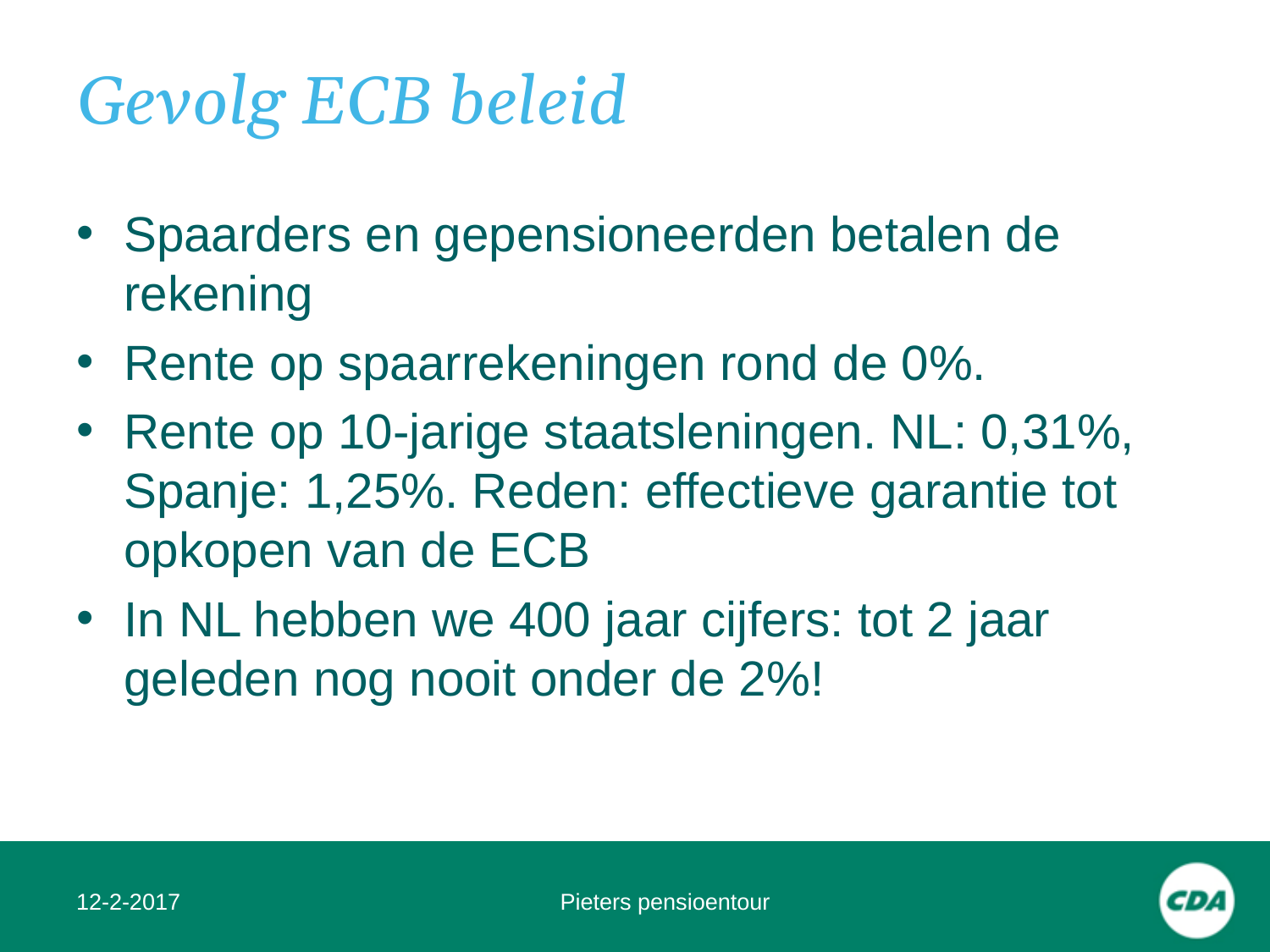

# Gevolg ECB beleid
Spaarders en gepensioneerden betalen de rekening
Rente op spaarrekeningen rond de 0%.
Rente op 10-jarige staatsleningen. NL: 0,31%, Spanje: 1,25%. Reden: effectieve garantie tot opkopen van de ECB
In NL hebben we 400 jaar cijfers: tot 2 jaar geleden nog nooit onder de 2%!
12-2-2017
Pieters pensioentour